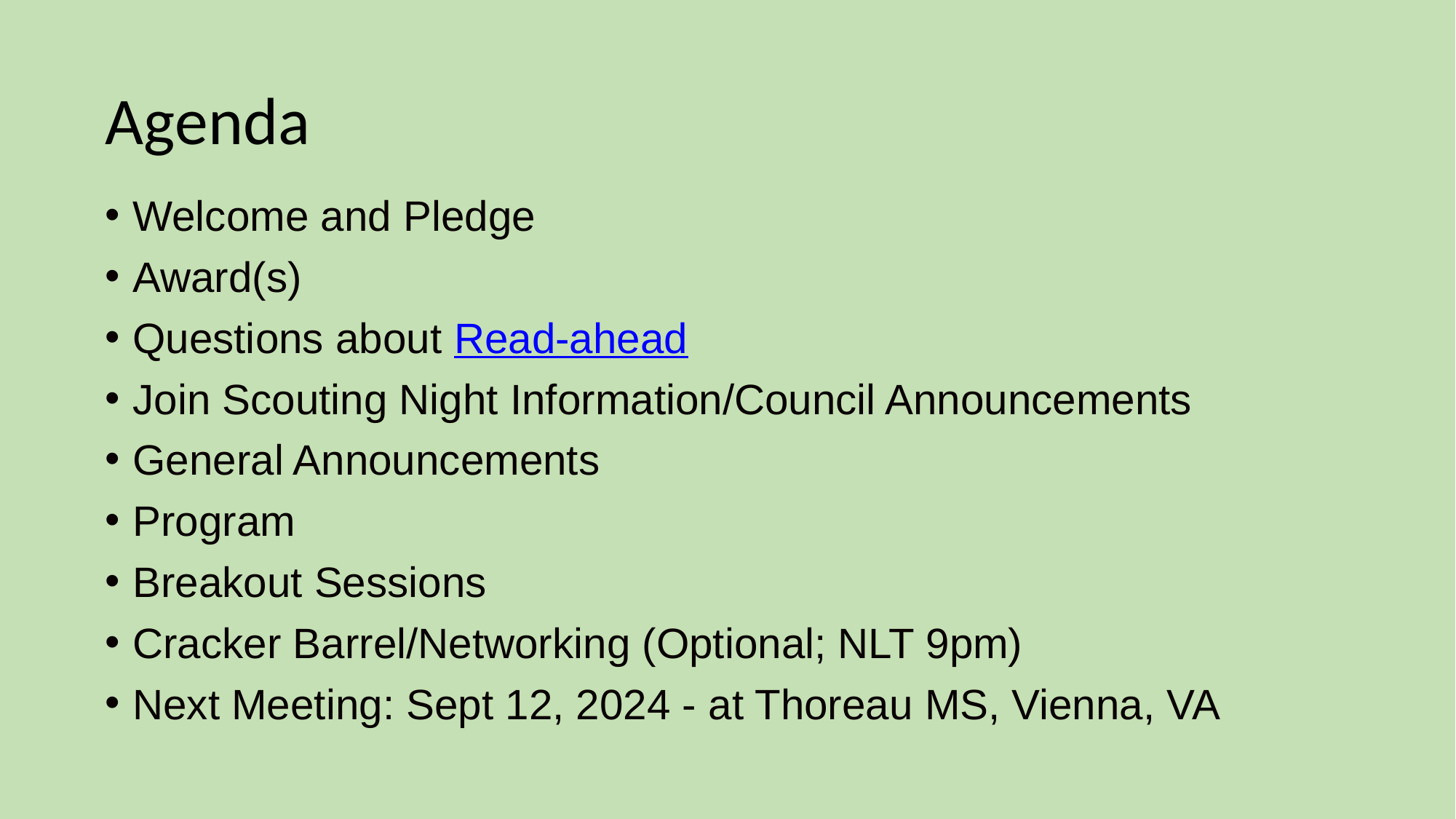

# Agenda
Welcome and Pledge
Award(s)
Questions about Read-ahead
Join Scouting Night Information/Council Announcements
General Announcements
Program
Breakout Sessions
Cracker Barrel/Networking (Optional; NLT 9pm)
Next Meeting: Sept 12, 2024 - at Thoreau MS, Vienna, VA